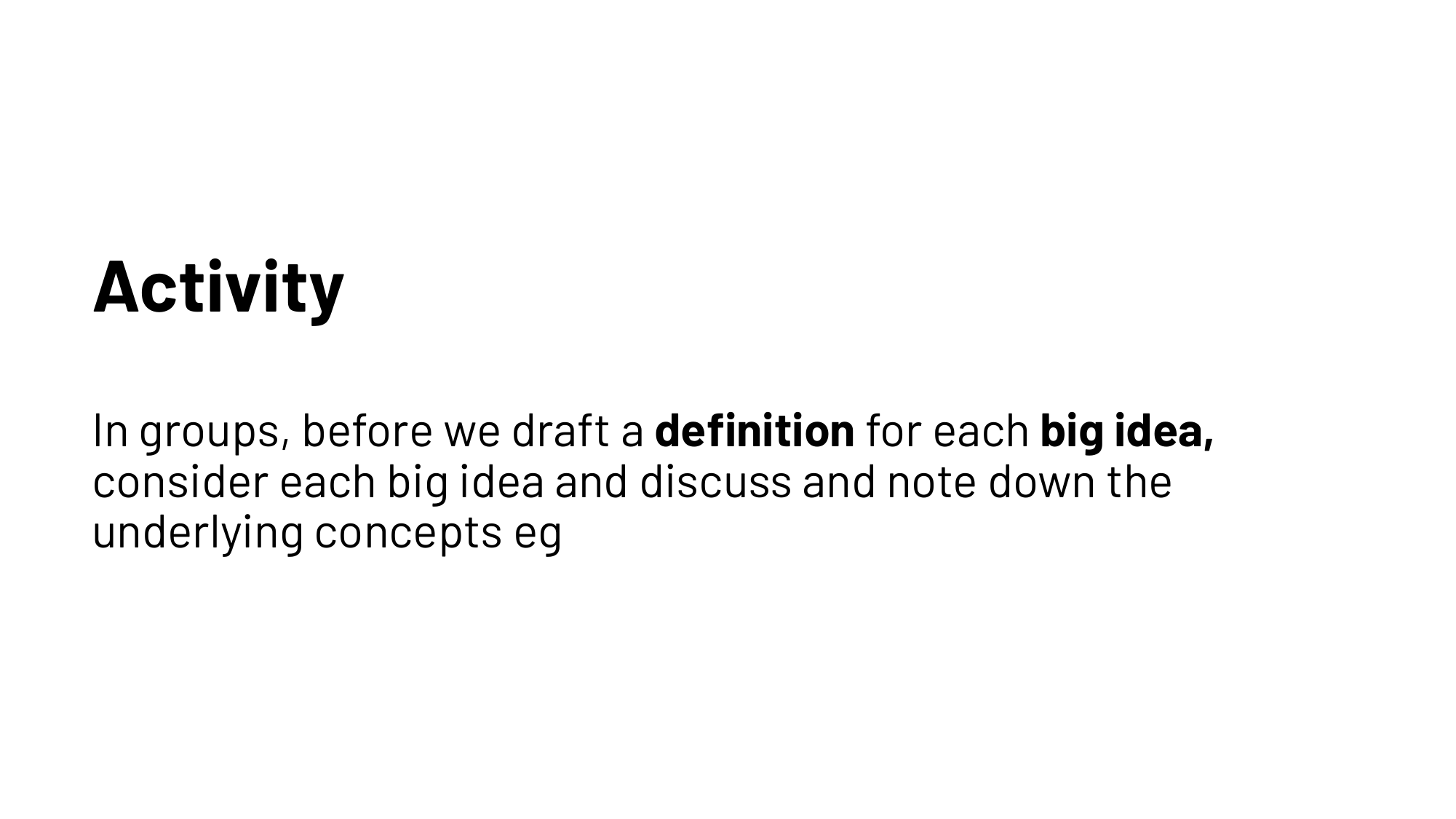

# Activity In groups, before we draft a definition for each big idea, consider each big idea and discuss and note down the underlying concepts eg